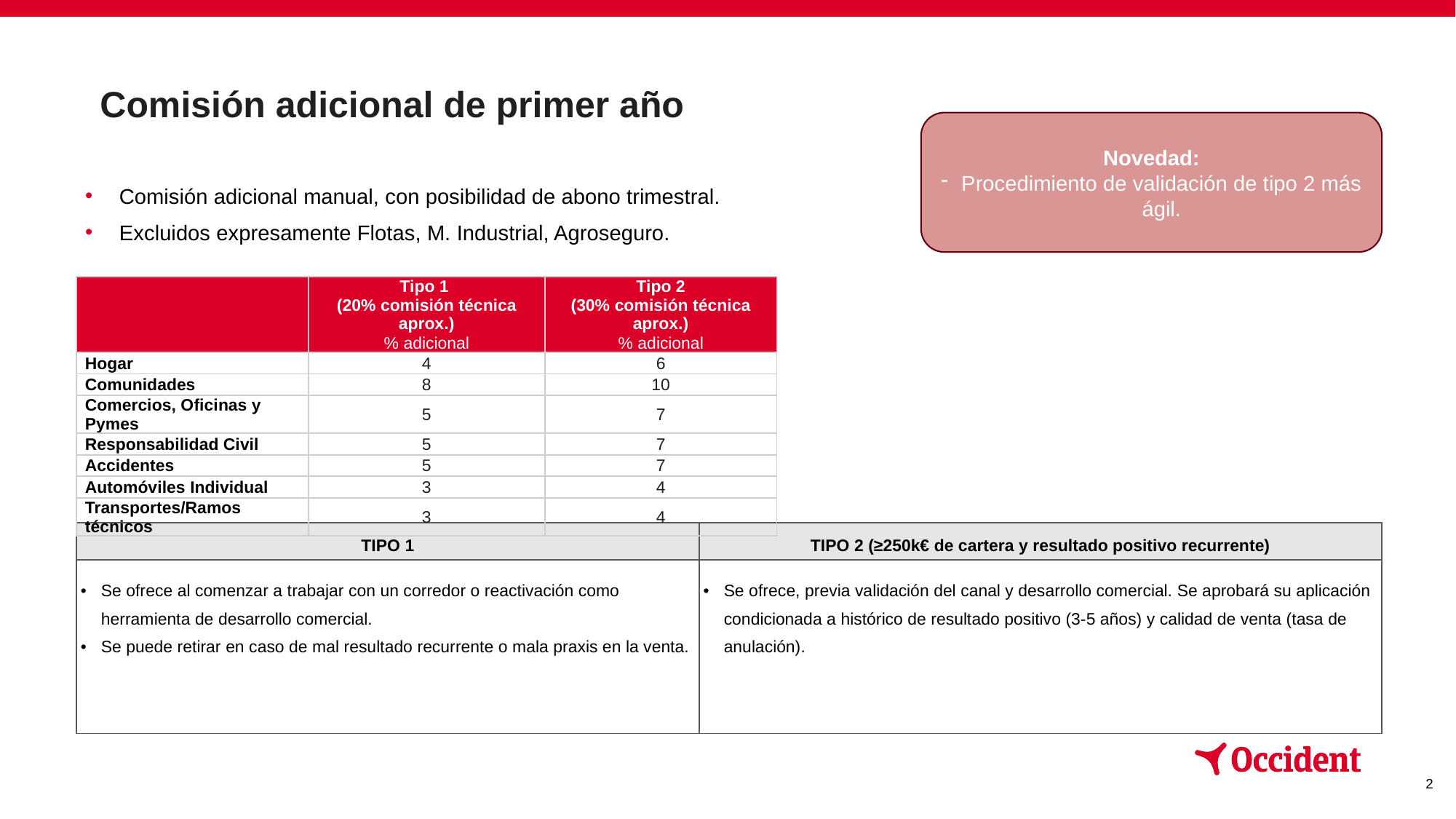

# Comisión adicional de primer año
Novedad:
Procedimiento de validación de tipo 2 más ágil.
Comisión adicional manual, con posibilidad de abono trimestral.
Excluidos expresamente Flotas, M. Industrial, Agroseguro.

|  | Tipo 1 (20% comisión técnica aprox.) | Tipo 2 (30% comisión técnica aprox.) |
| --- | --- | --- |
|  | % adicional | % adicional |
| Hogar | 4 | 6 |
| Comunidades | 8 | 10 |
| Comercios, Oficinas y Pymes | 5 | 7 |
| Responsabilidad Civil | 5 | 7 |
| Accidentes | 5 | 7 |
| Automóviles Individual | 3 | 4 |
| Transportes/Ramos técnicos | 3 | 4 |
| TIPO 1 | TIPO 2 (≥250k€ de cartera y resultado positivo recurrente) |
| --- | --- |
| Se ofrece al comenzar a trabajar con un corredor o reactivación como herramienta de desarrollo comercial. Se puede retirar en caso de mal resultado recurrente o mala praxis en la venta. | Se ofrece, previa validación del canal y desarrollo comercial. Se aprobará su aplicación condicionada a histórico de resultado positivo (3-5 años) y calidad de venta (tasa de anulación). |
2